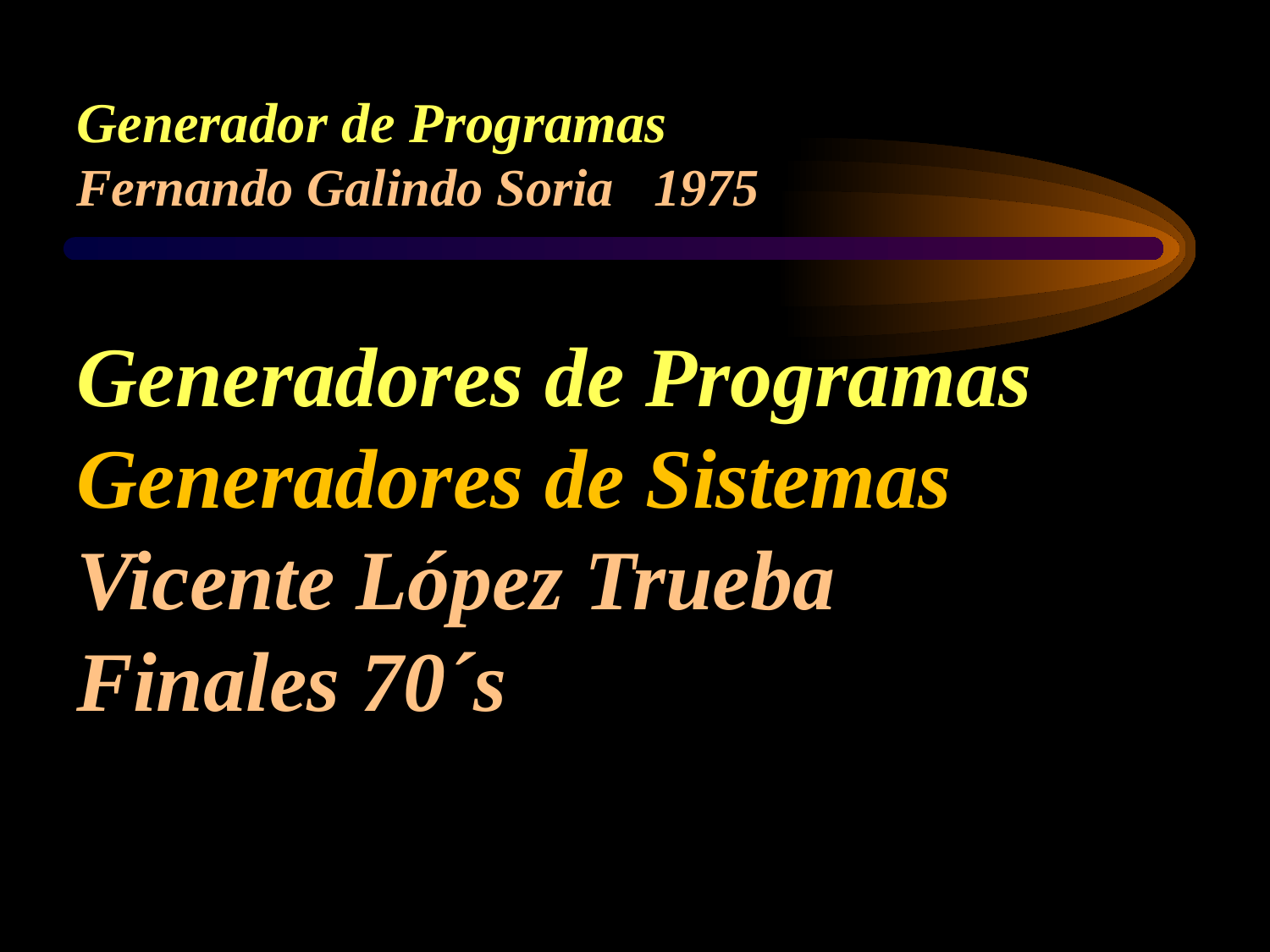

Generador de Programas
Fernando Galindo Soria   1975
# Generadores de Programas Generadores de Sistemas Vicente López Trueba   Finales 70´s